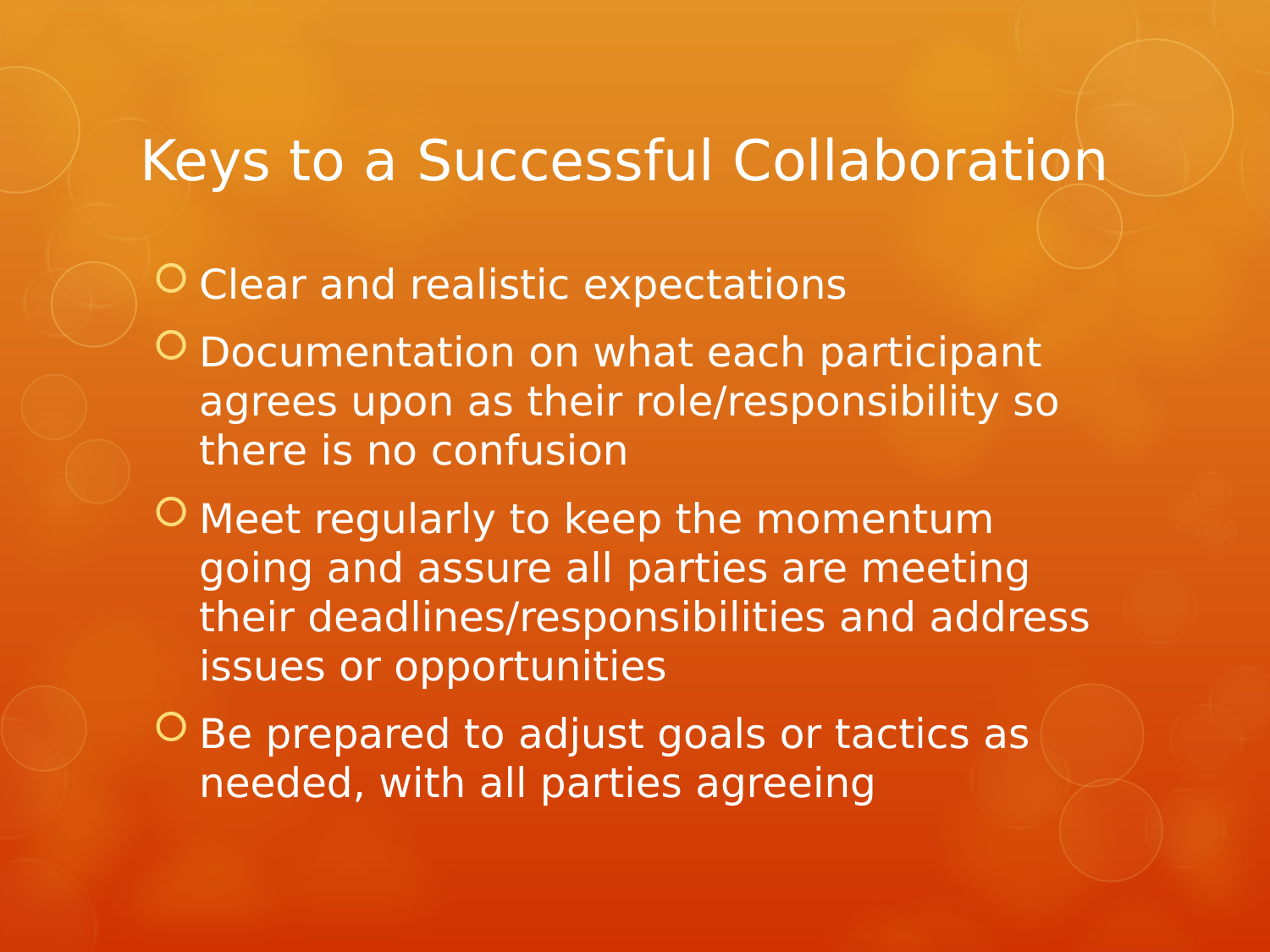

# Keys to a Successful Collaboration
Clear and realistic expectations
Documentation on what each participant agrees upon as their role/responsibility so there is no confusion
Meet regularly to keep the momentum going and assure all parties are meeting their deadlines/responsibilities and address issues or opportunities
Be prepared to adjust goals or tactics as needed, with all parties agreeing